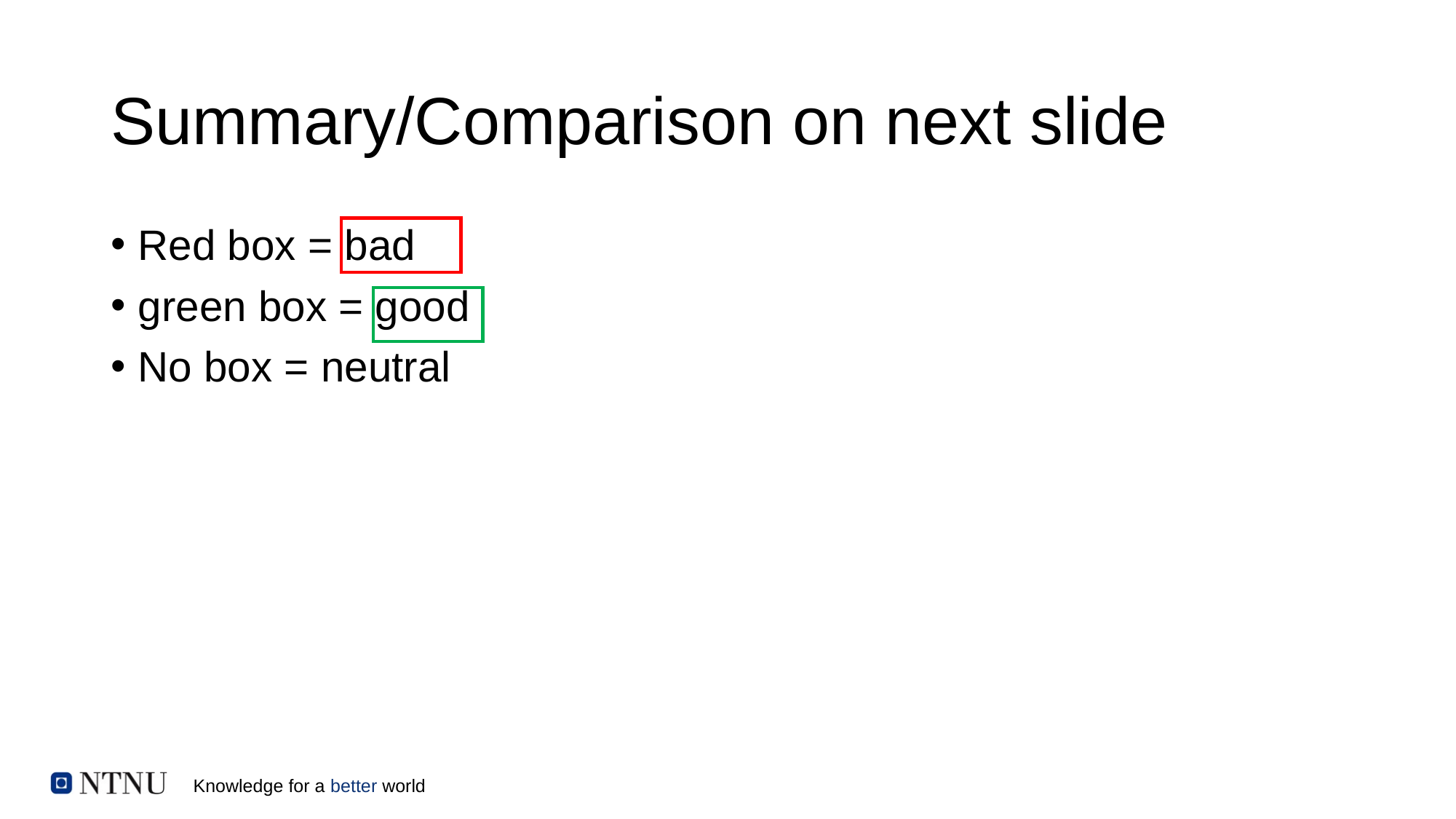

# Summary/Comparison on next slide
Red box = bad
green box = good
No box = neutral